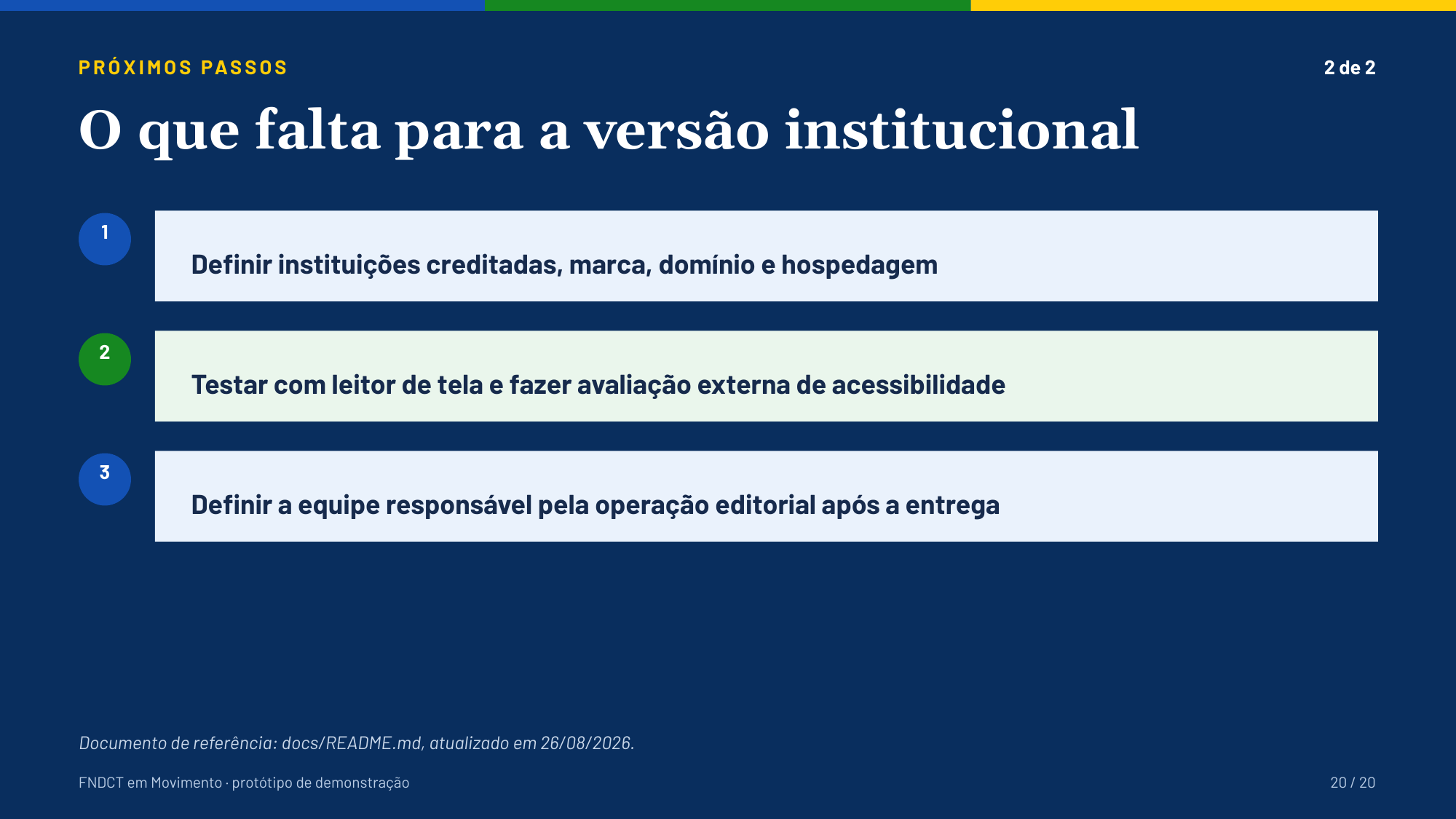

PRÓXIMOS PASSOS
2 de 2
O que falta para a versão institucional

1
Definir instituições creditadas, marca, domínio e hospedagem

2
Testar com leitor de tela e fazer avaliação externa de acessibilidade

3
Definir a equipe responsável pela operação editorial após a entrega
Documento de referência: docs/README.md, atualizado em 26/08/2026.
FNDCT em Movimento · protótipo de demonstração
20 / 20